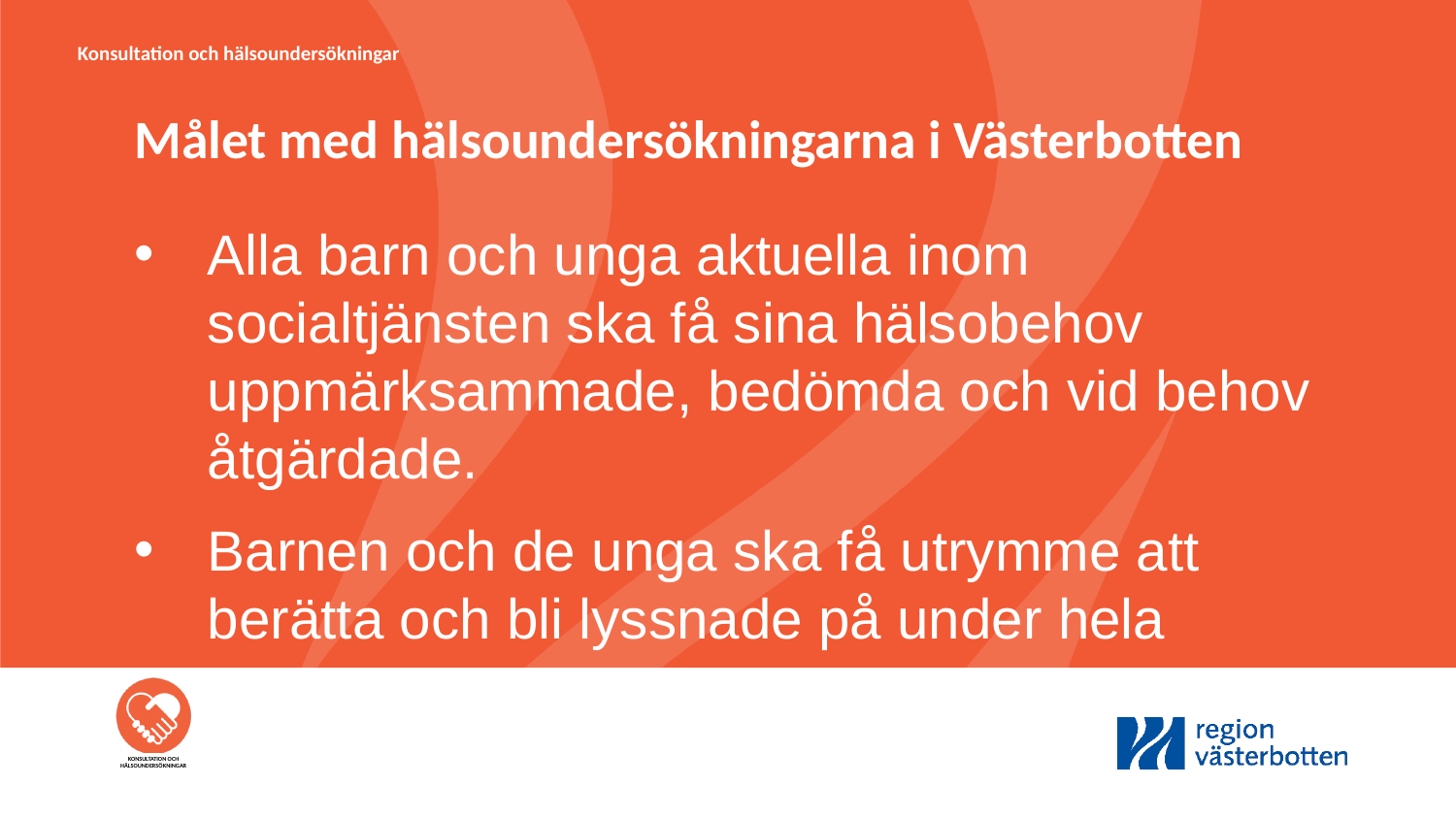

Konsultation och hälsoundersökningar
Målet med hälsoundersökningarna i Västerbotten
Alla barn och unga aktuella inom socialtjänsten ska få sina hälsobehov uppmärksammade, bedömda och vid behov åtgärdade.
Barnen och de unga ska få utrymme att berätta och bli lyssnade på under hela processen.